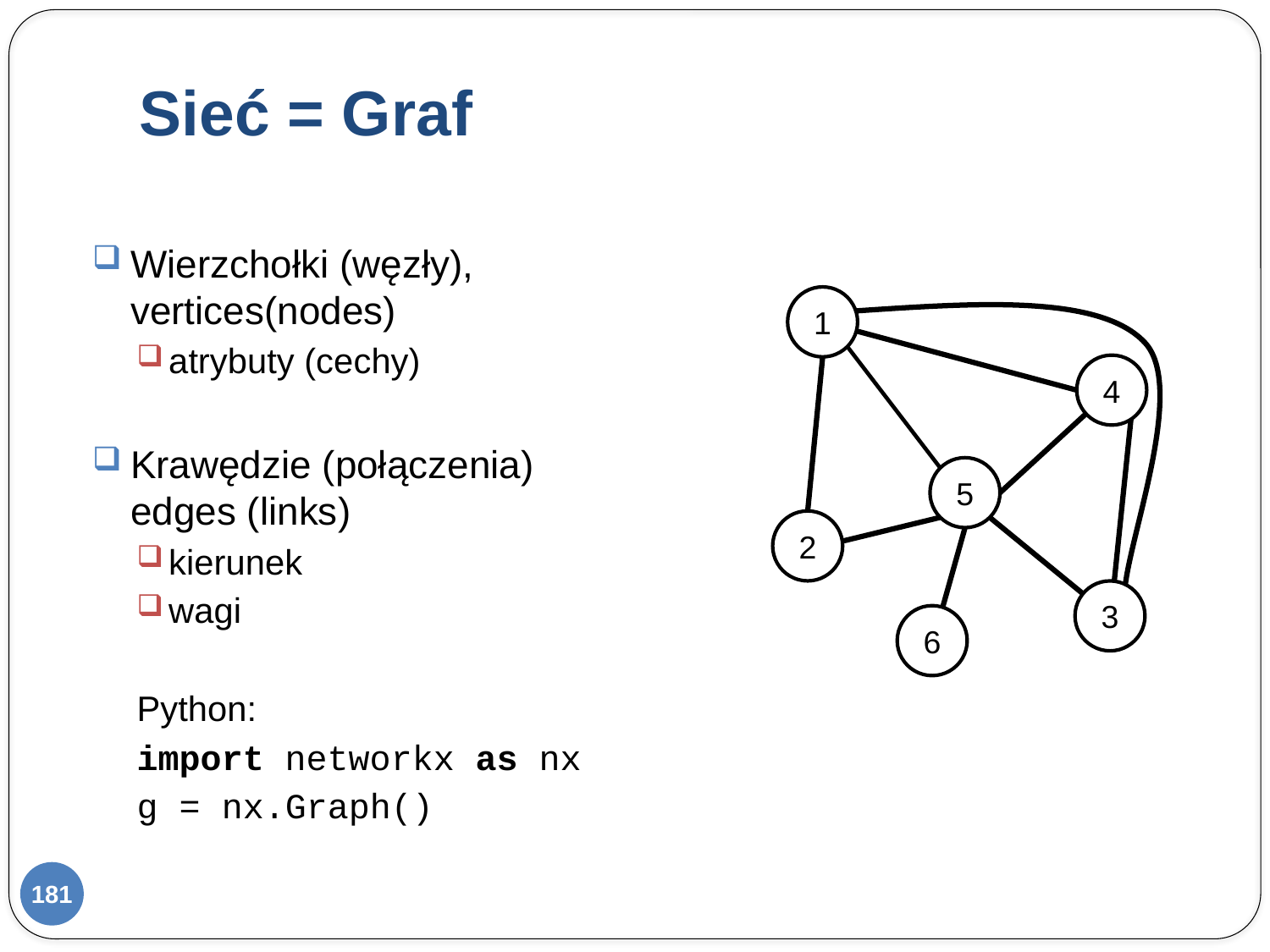

# Sieć = Graf
Wierzchołki (węzły),
vertices(nodes)
atrybuty (cechy)

Krawędzie (połączenia)
edges (links)
kierunek
wagi

Python:
import networkx as nx
g = nx.Graph()

1

4
5
2
3
6
181